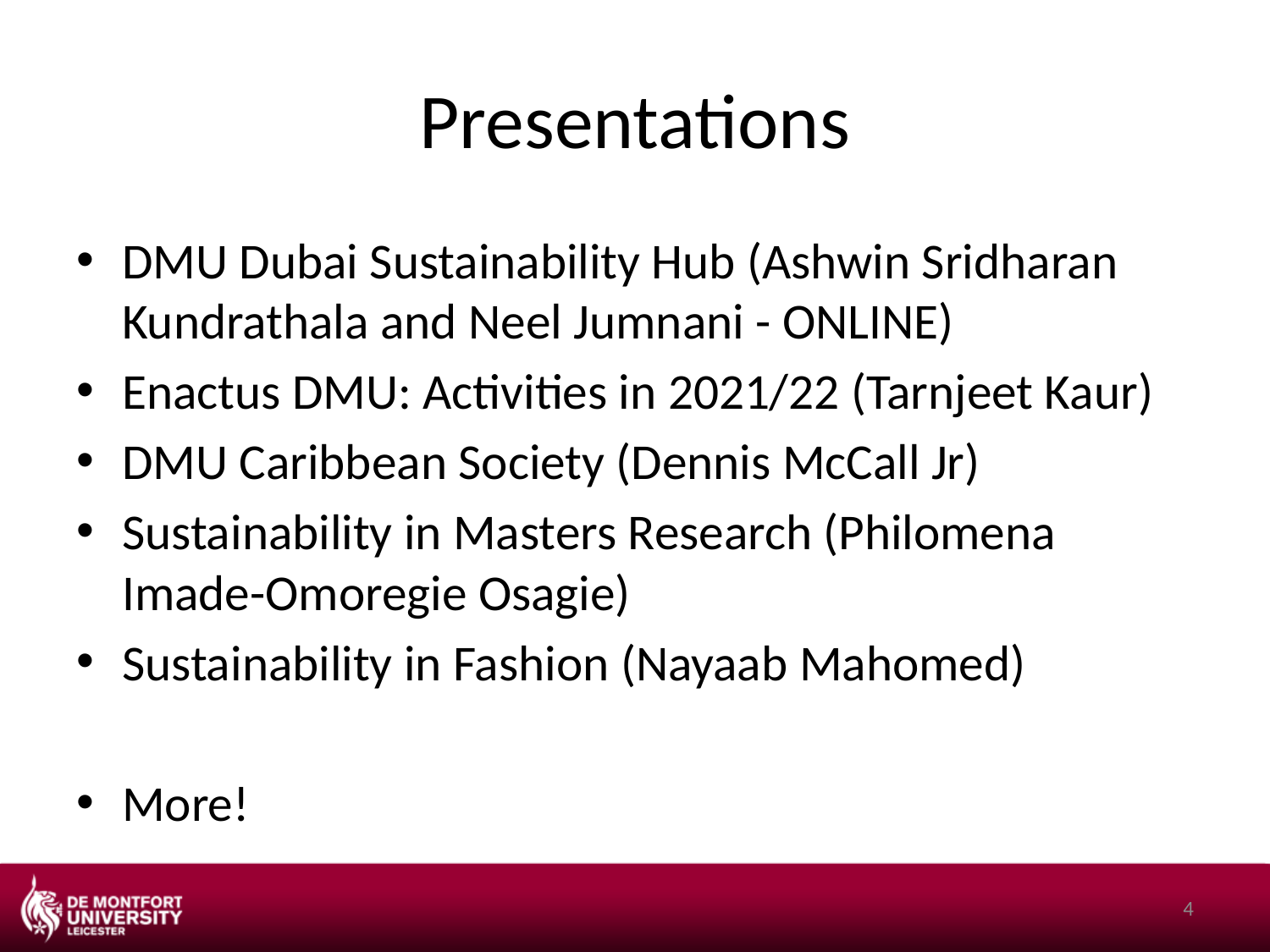

# Presentations
DMU Dubai Sustainability Hub (Ashwin Sridharan Kundrathala and Neel Jumnani - ONLINE)
Enactus DMU: Activities in 2021/22 (Tarnjeet Kaur)
DMU Caribbean Society (Dennis McCall Jr)
Sustainability in Masters Research (Philomena Imade-Omoregie Osagie)
Sustainability in Fashion (Nayaab Mahomed)

More!

4